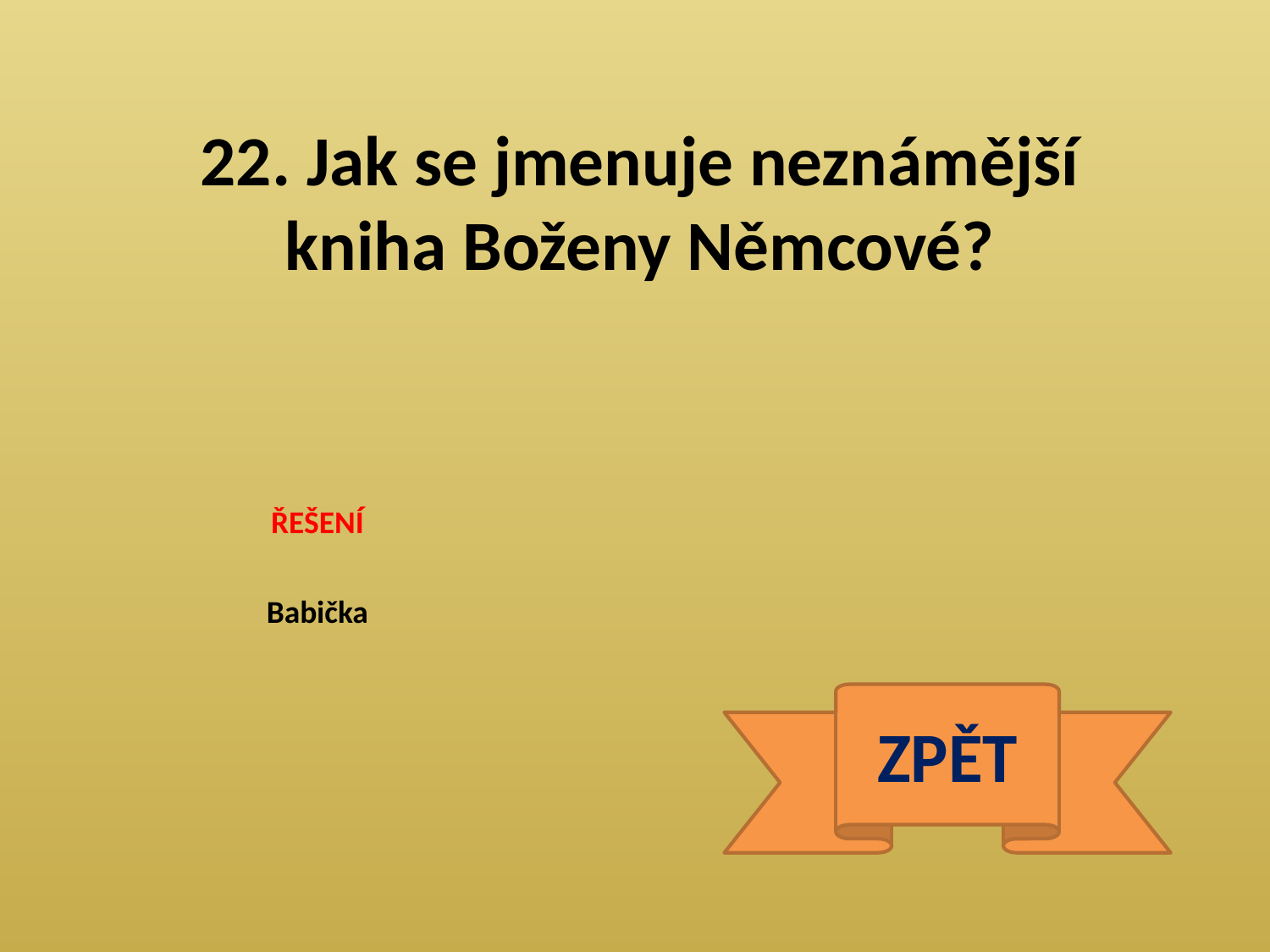

22. Jak se jmenuje neznámější kniha Boženy Němcové?
ŘEŠENÍ
Babička
ZPĚT